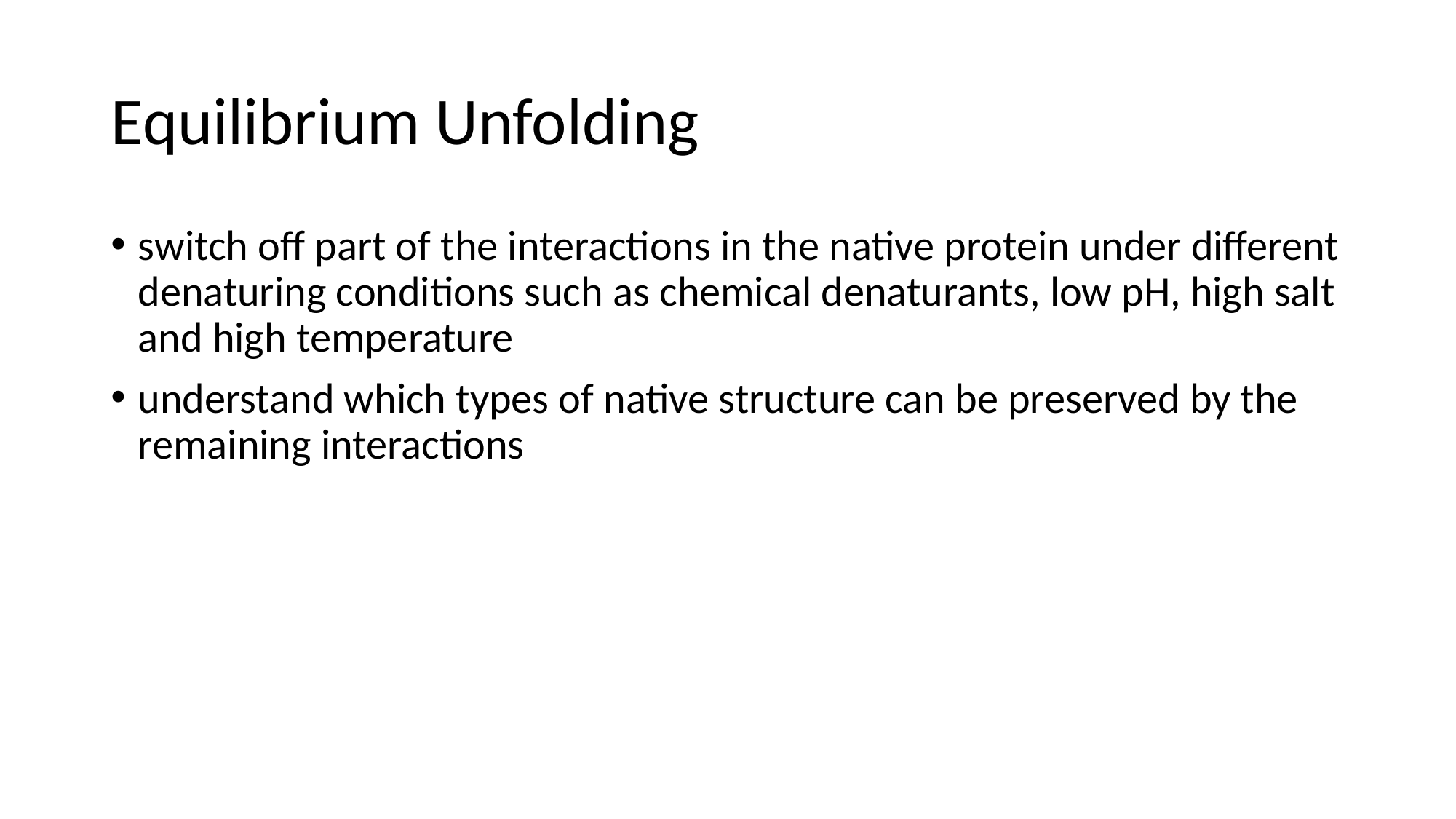

# Equilibrium Unfolding
switch off part of the interactions in the native protein under different denaturing conditions such as chemical denaturants, low pH, high salt and high temperature
understand which types of native structure can be preserved by the remaining interactions